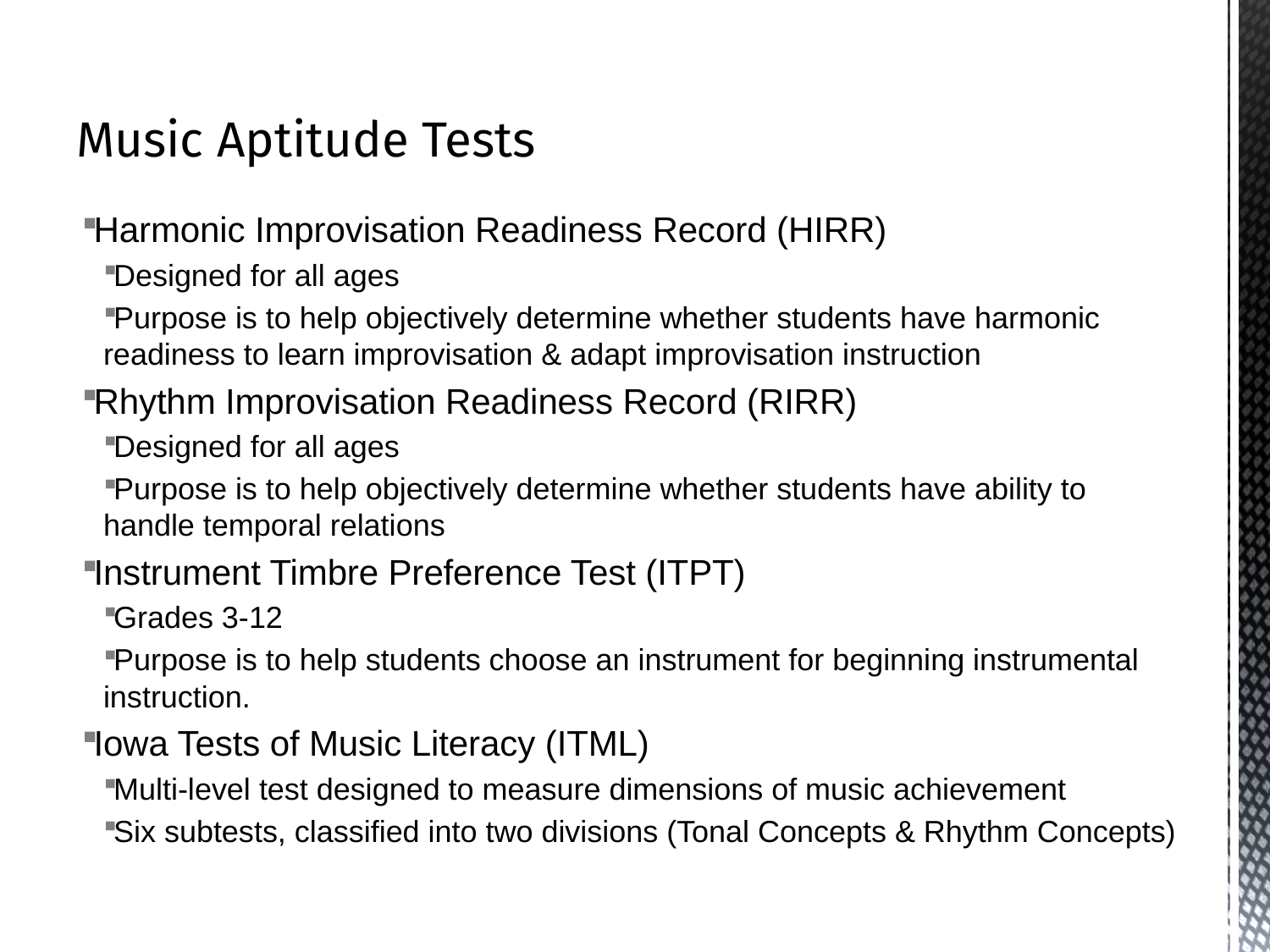

# Music Aptitude Tests
Harmonic Improvisation Readiness Record (HIRR)
Designed for all ages
Purpose is to help objectively determine whether students have harmonic readiness to learn improvisation & adapt improvisation instruction
Rhythm Improvisation Readiness Record (RIRR)
Designed for all ages
Purpose is to help objectively determine whether students have ability to handle temporal relations
Instrument Timbre Preference Test (ITPT)
Grades 3-12
Purpose is to help students choose an instrument for beginning instrumental instruction.
Iowa Tests of Music Literacy (ITML)
Multi-level test designed to measure dimensions of music achievement
Six subtests, classified into two divisions (Tonal Concepts & Rhythm Concepts)